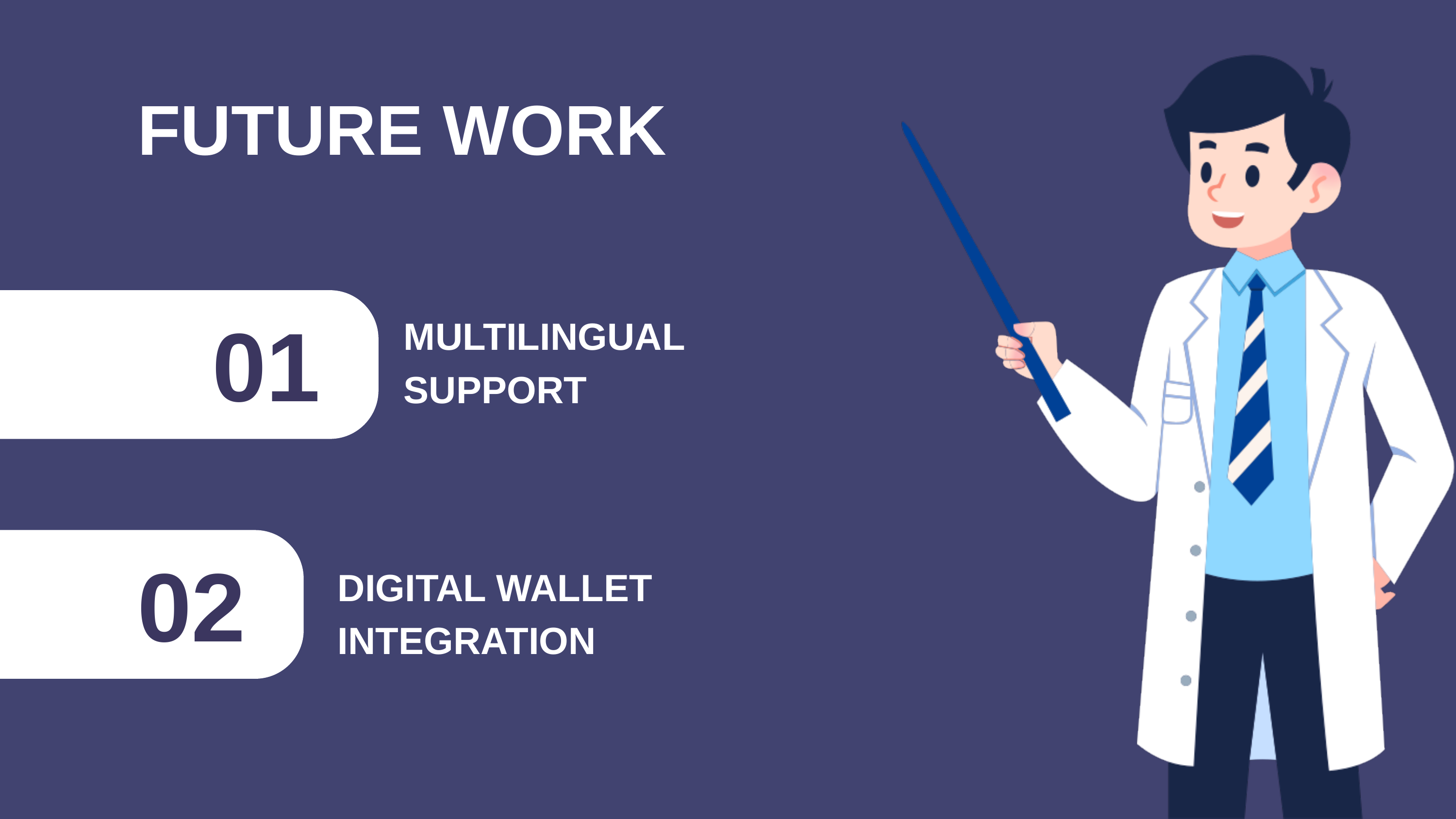

FUTURE WORK
01

MULTILINGUAL SUPPORT
02

DIGITAL WALLET INTEGRATION